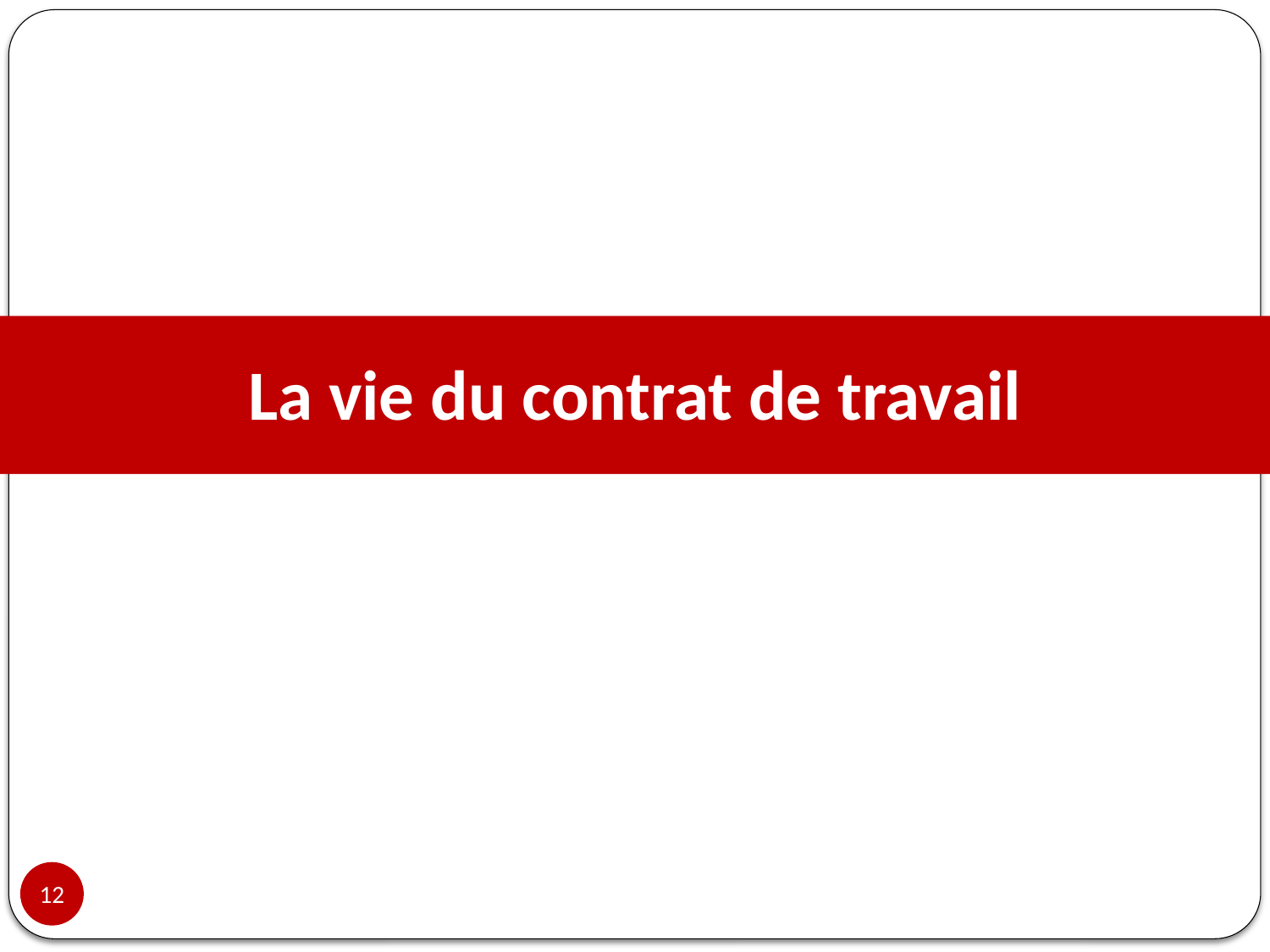

# La vie du contrat de travail

12